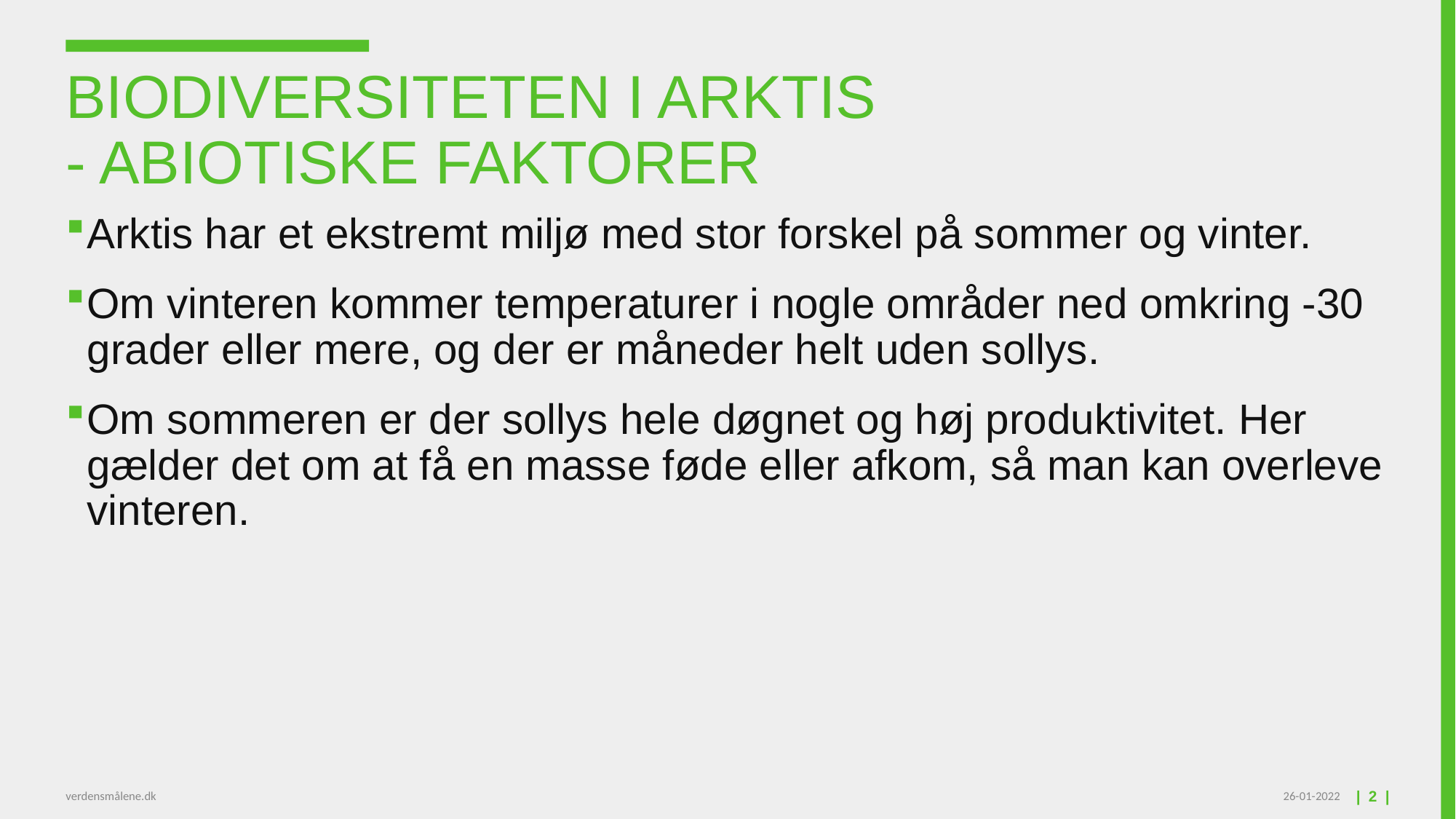

# Biodiversiteten I arktis - abiotiske faktorer
Arktis har et ekstremt miljø med stor forskel på sommer og vinter.
Om vinteren kommer temperaturer i nogle områder ned omkring -30 grader eller mere, og der er måneder helt uden sollys.
Om sommeren er der sollys hele døgnet og høj produktivitet. Her gælder det om at få en masse føde eller afkom, så man kan overleve vinteren.

verdensmålene.dk
26-01-2022
|  2  |